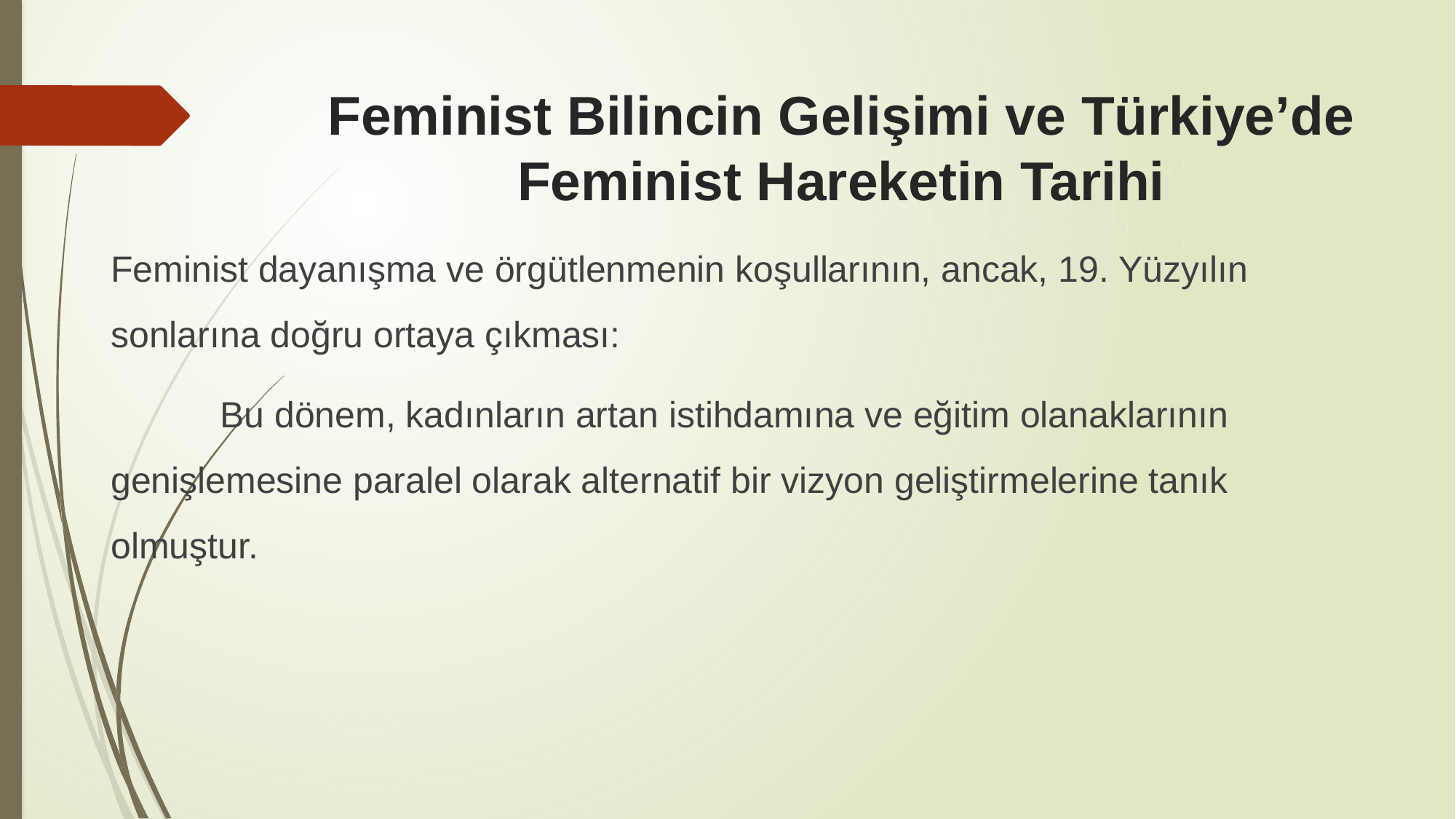

# Feminist Bilincin Gelişimi ve Türkiye’de Feminist Hareketin Tarihi
Feminist dayanışma ve örgütlenmenin koşullarının, ancak, 19. Yüzyılın sonlarına doğru ortaya çıkması:
	Bu dönem, kadınların artan istihdamına ve eğitim olanaklarının genişlemesine paralel olarak alternatif bir vizyon geliştirmelerine tanık olmuştur.